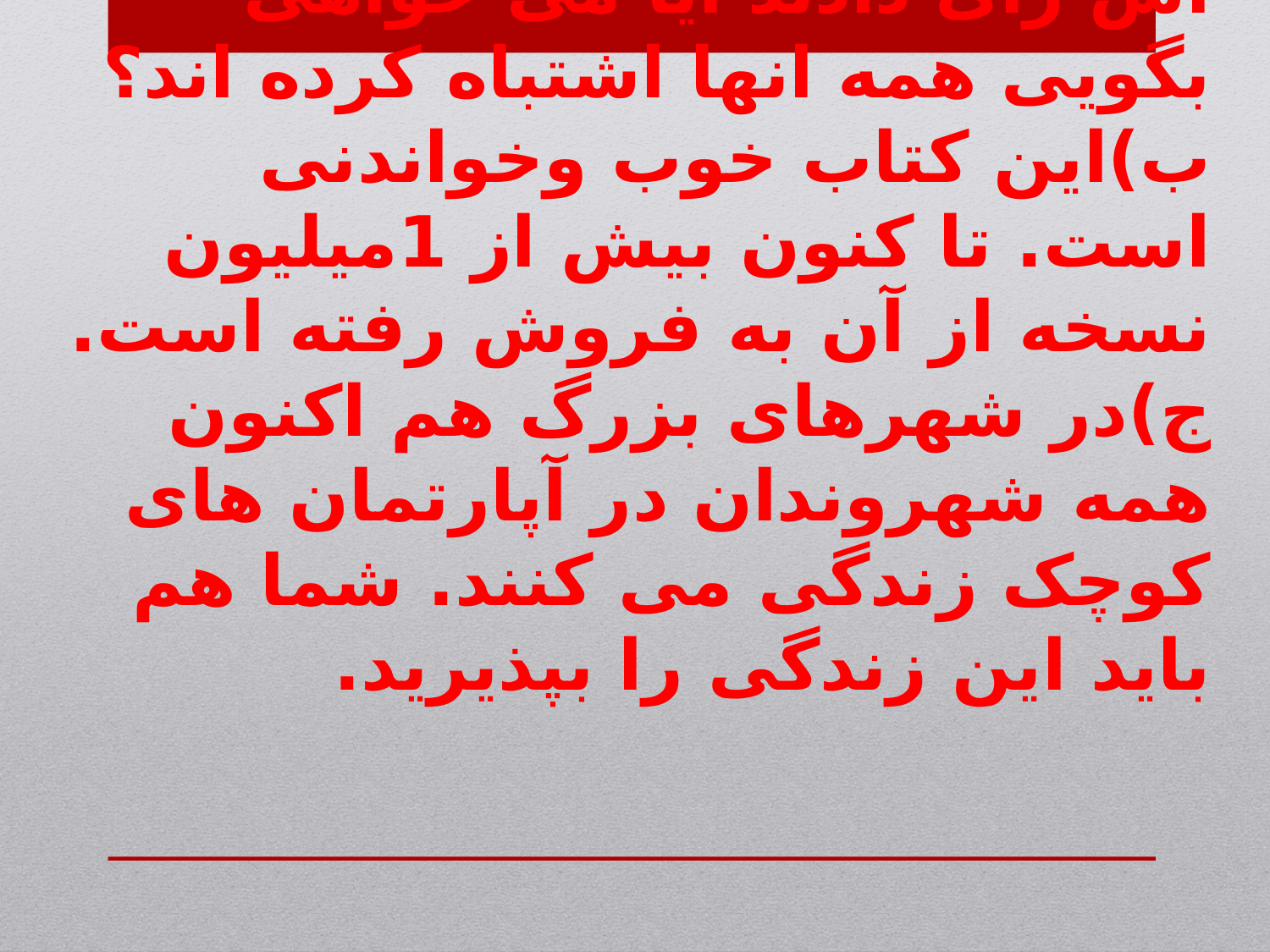

# الف)40میلیون نفر به او و برنامه اش رای دادند آیا می خواهی بگویی همه انها اشتباه کرده اند؟ ب)این کتاب خوب وخواندنی است. تا کنون بیش از 1میلیون نسخه از آن به فروش رفته است. ج)در شهرهای بزرگ هم اکنون همه شهروندان در آپارتمان های کوچک زندگی می کنند. شما هم باید این زندگی را بپذیرید.